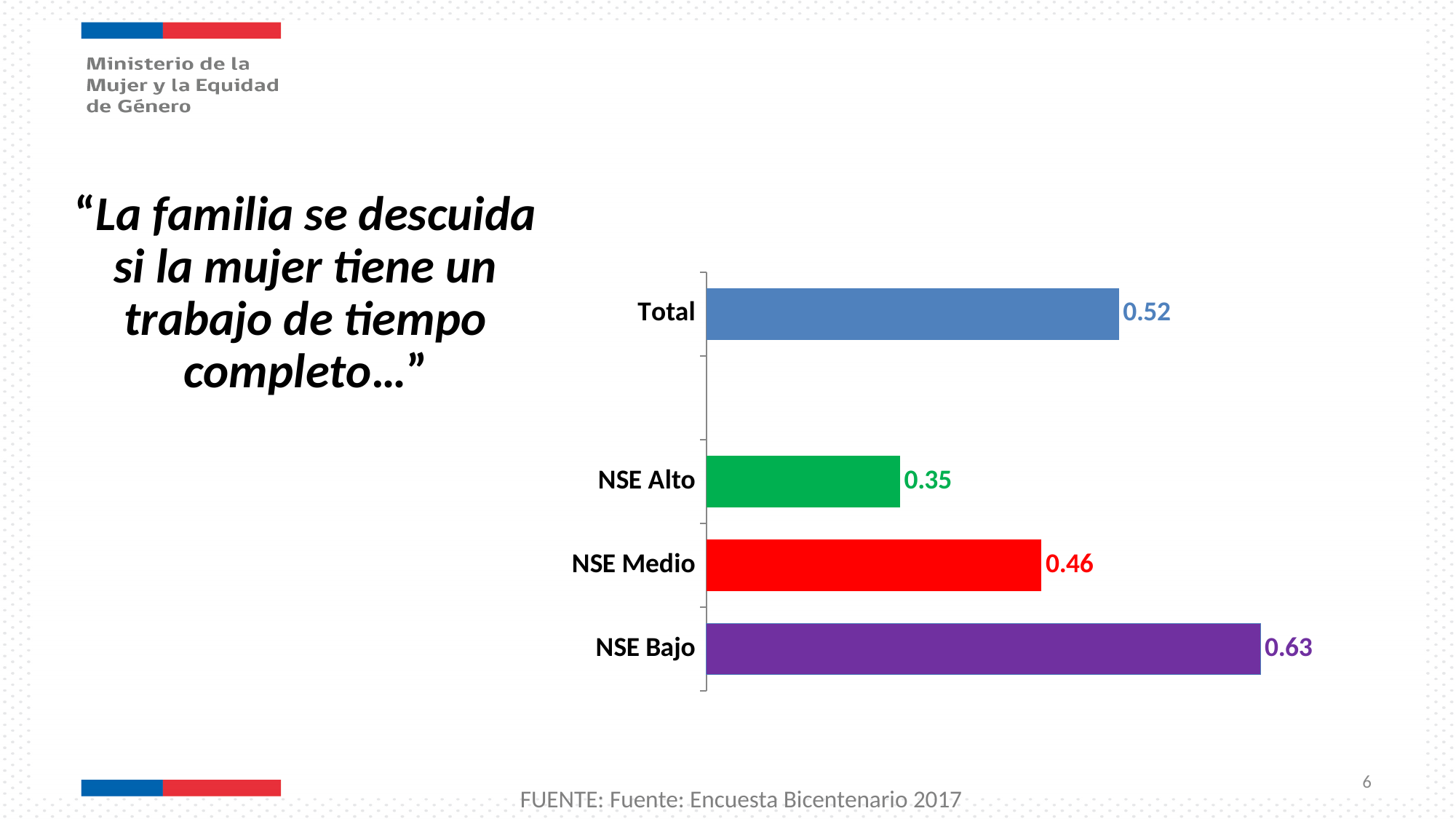

“La familia se descuida si la mujer tiene un trabajo de tiempo completo…”

### Chart

| Category | La familia se descuida si la mujer tiene un trabajo de tiempo completo |
|---|---|
| Total | 0.52 |
|  | None |
| NSE Alto | 0.35 |
| NSE Medio | 0.46 |
| NSE Bajo | 0.63 |
6
FUENTE: Fuente: Encuesta Bicentenario 2017